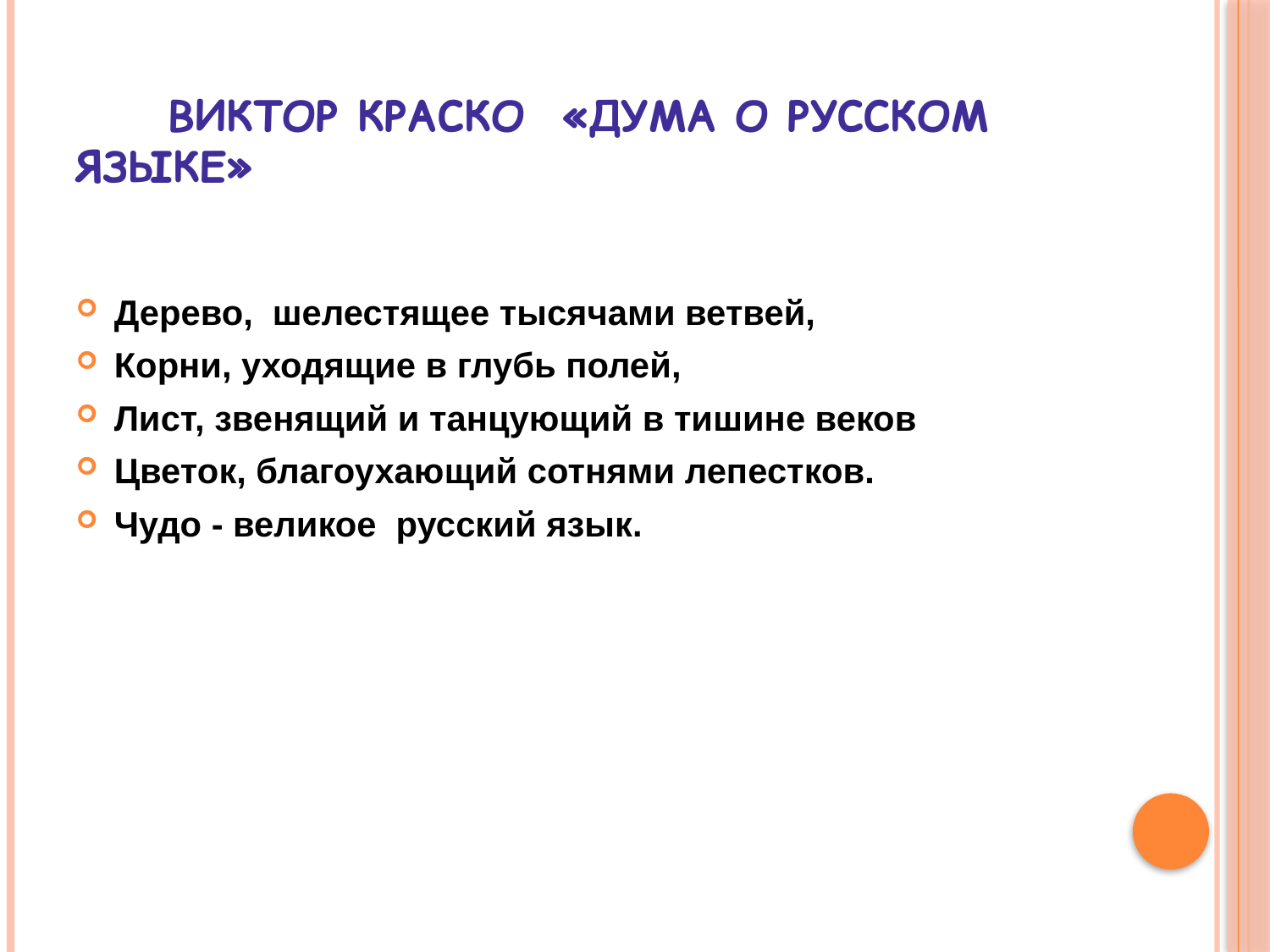

# Виктор Краско  «Дума о русском языке»

Дерево,  шелестящее тысячами ветвей,
Корни, уходящие в глубь полей,
Лист, звенящий и танцующий в тишине веков
Цветок, благоухающий сотнями лепестков.
Чудо - великое  русский язык.